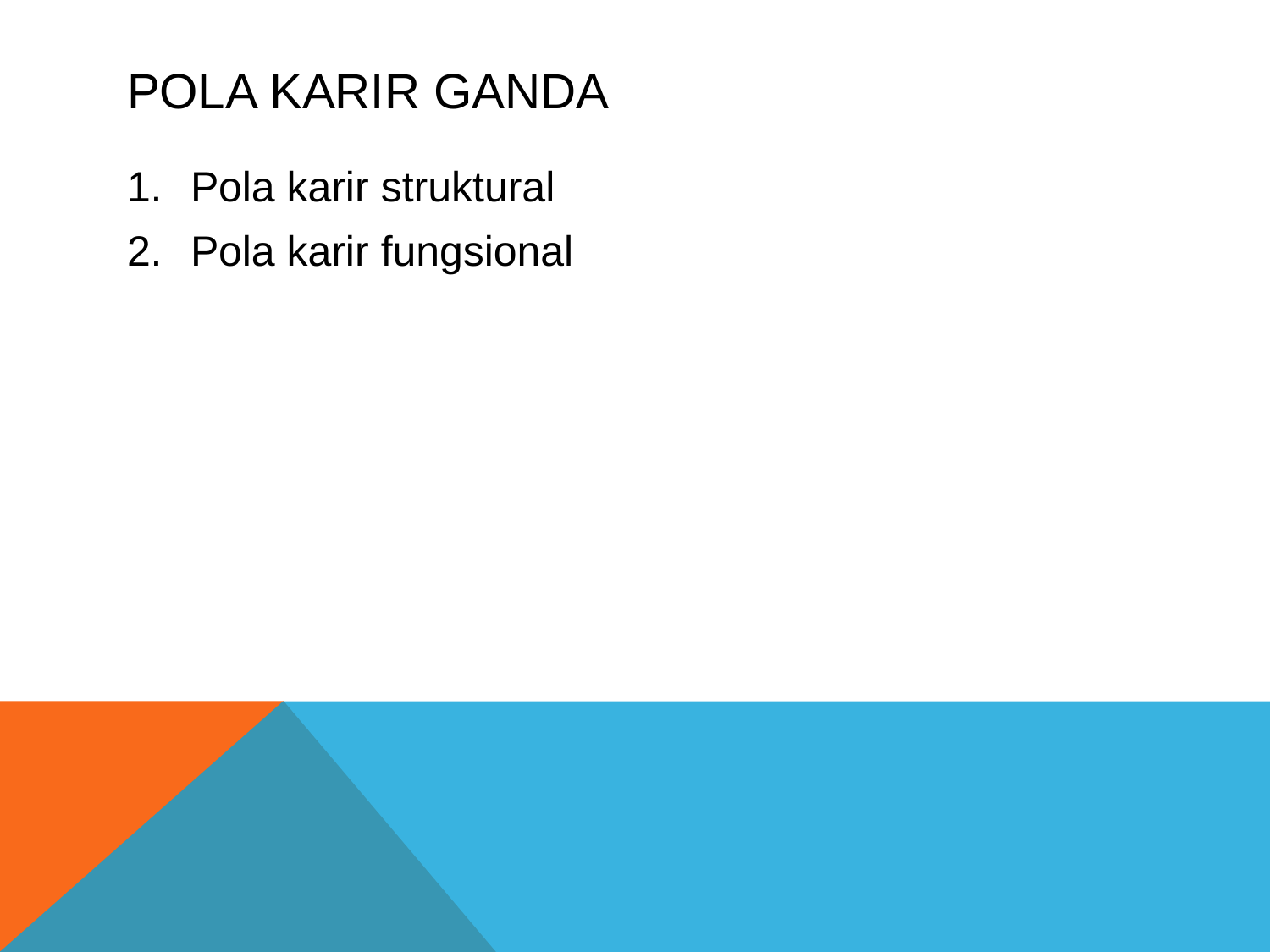

# Pola karir ganda
Pola karir struktural
Pola karir fungsional